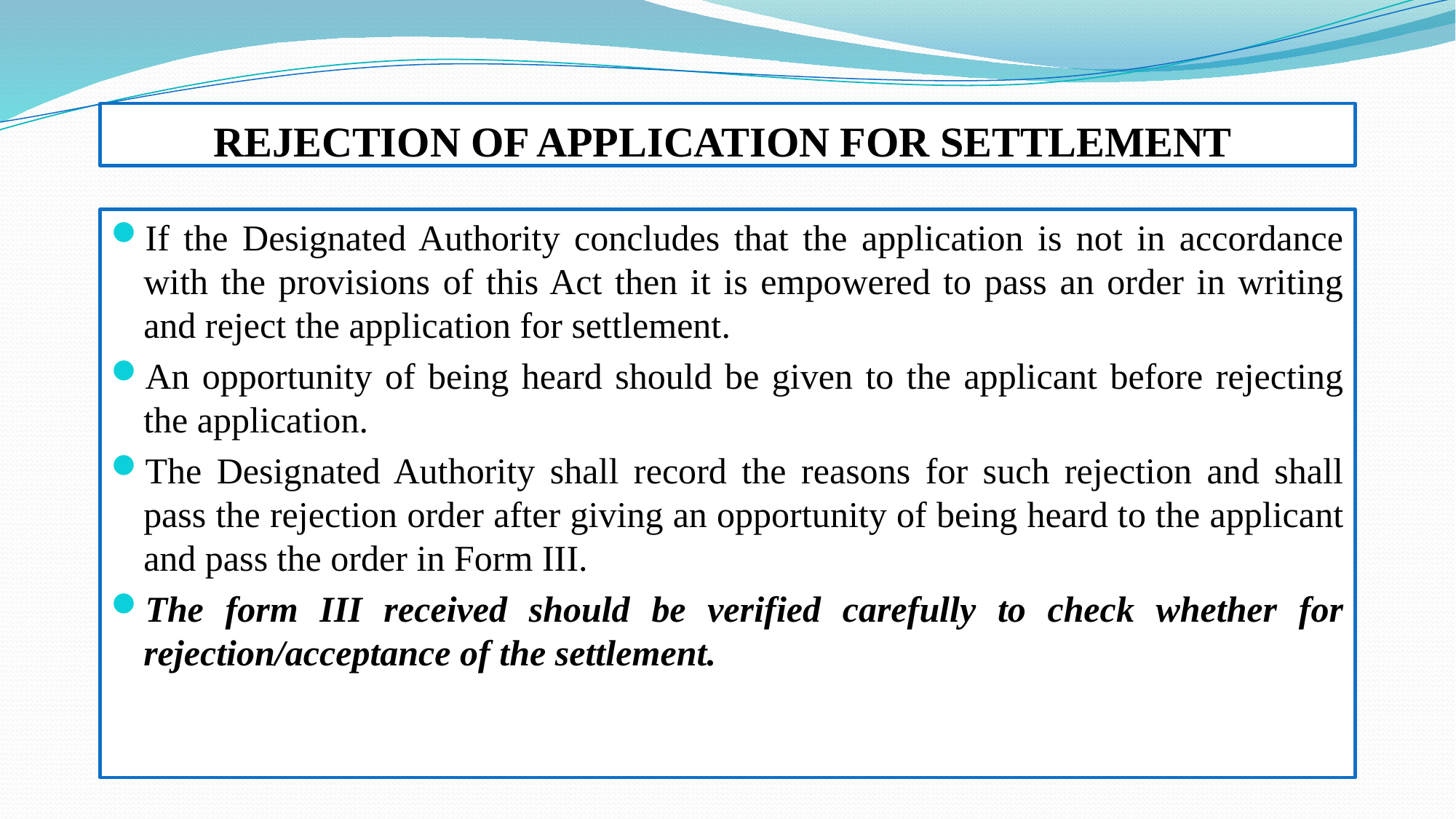

# REJECTION OF APPLICATION FOR SETTLEMENT
If the Designated Authority concludes that the application is not in accordance with the provisions of this Act then it is empowered to pass an order in writing and reject the application for settlement.
An opportunity of being heard should be given to the applicant before rejecting the application.
The Designated Authority shall record the reasons for such rejection and shall pass the rejection order after giving an opportunity of being heard to the applicant and pass the order in Form III.
The form III received should be verified carefully to check whether for rejection/acceptance of the settlement.